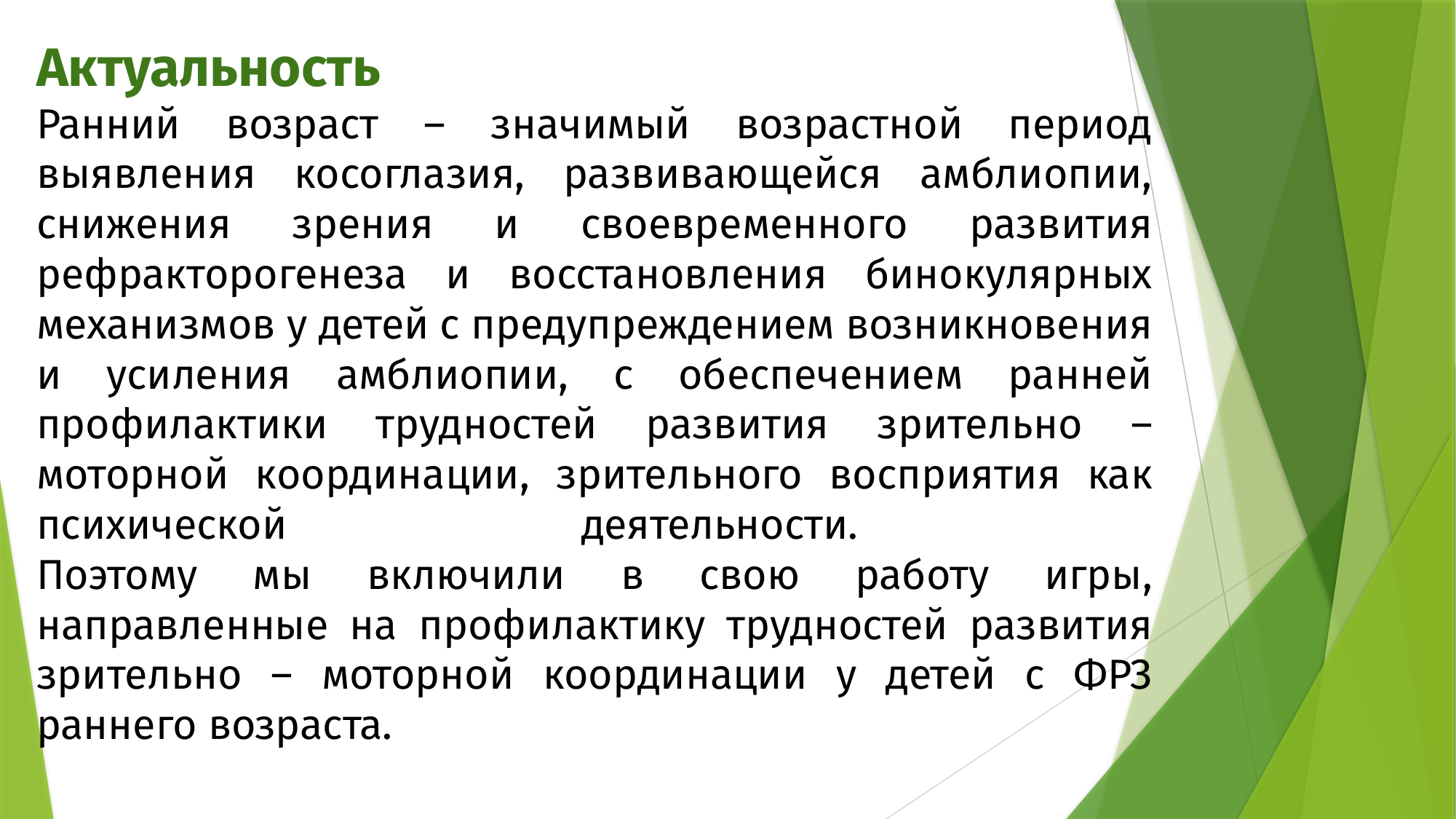

# Актуальность Ранний возраст – значимый возрастной период выявления косоглазия, развивающейся амблиопии, снижения зрения и своевременного развития рефракторогенеза и восстановления бинокулярных механизмов у детей с предупреждением возникновения и усиления амблиопии, с обеспечением ранней профилактики трудностей развития зрительно – моторной координации, зрительного восприятия как психической деятельности. Поэтому мы включили в свою работу игры, направленные на профилактику трудностей развития зрительно – моторной координации у детей с ФРЗ раннего возраста.